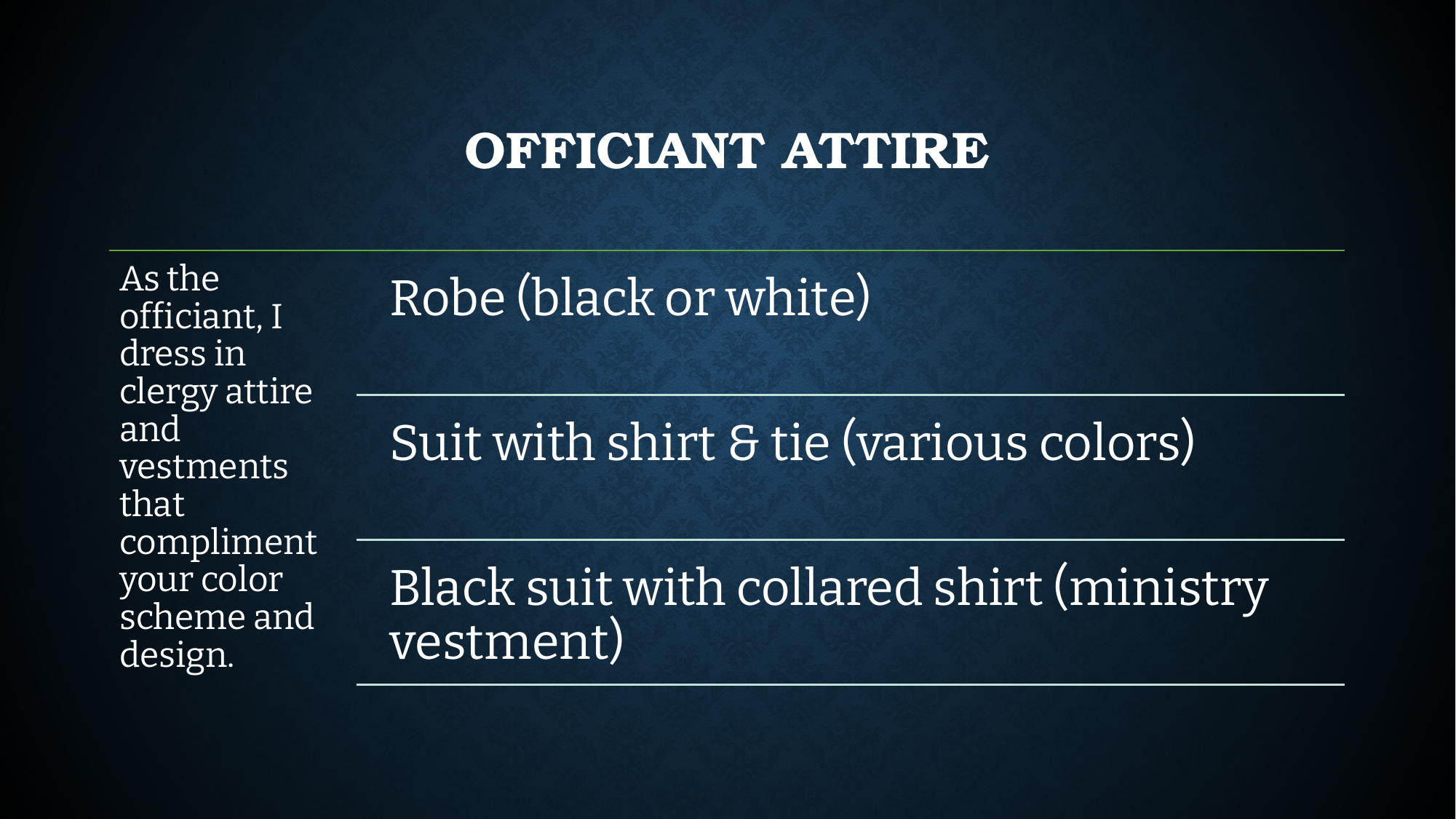

OFFICIANT ATTIRE

As the officiant, I dress in clergy attire and vestments that compliment your color scheme and design.

Robe (black or white)

Suit with shirt & tie (various colors)

Black suit with collared shirt (ministry vestment)